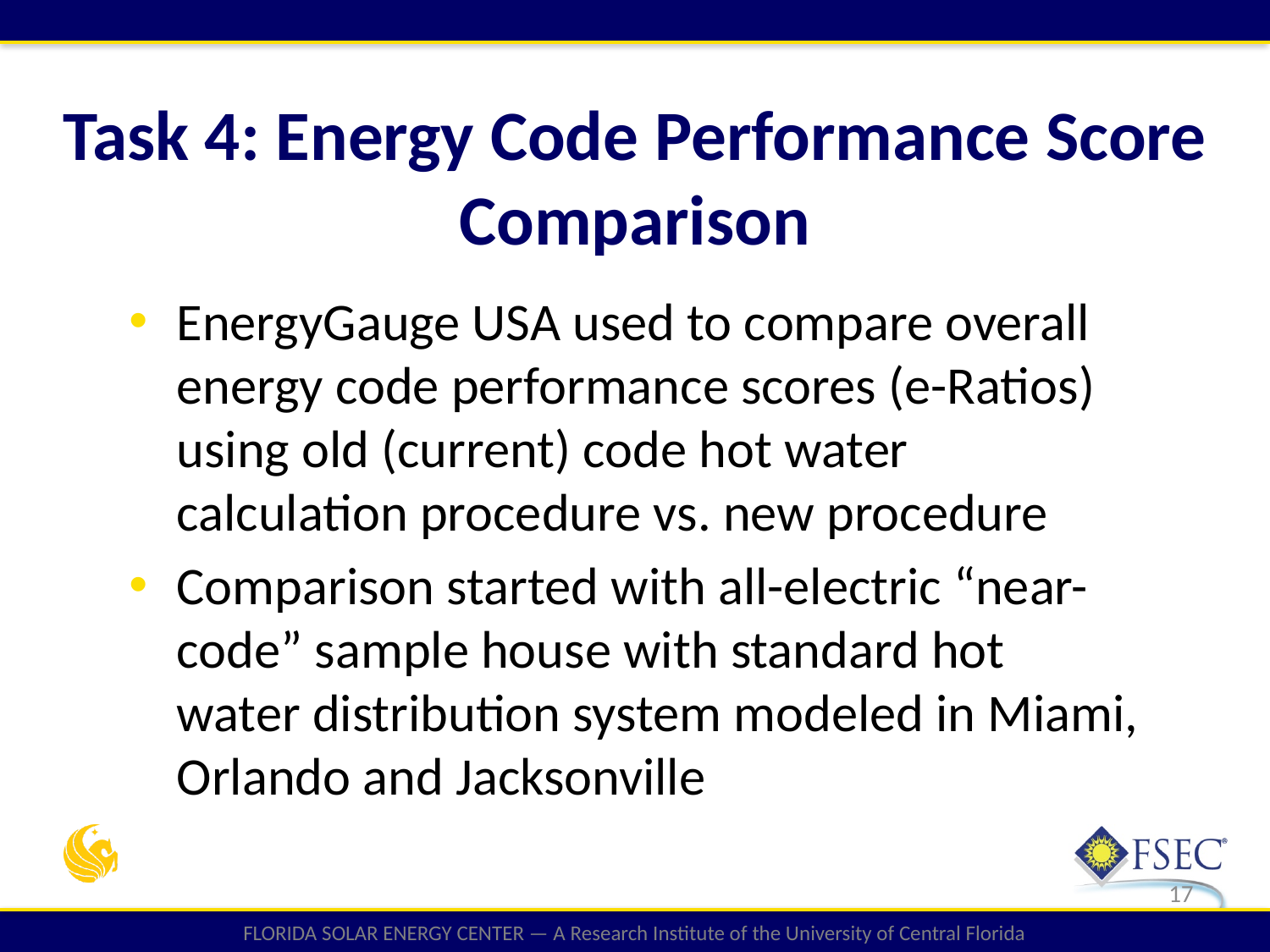

Task 4: Energy Code Performance Score Comparison
EnergyGauge USA used to compare overall energy code performance scores (e-Ratios) using old (current) code hot water calculation procedure vs. new procedure
Comparison started with all-electric “near-code” sample house with standard hot water distribution system modeled in Miami, Orlando and Jacksonville

17